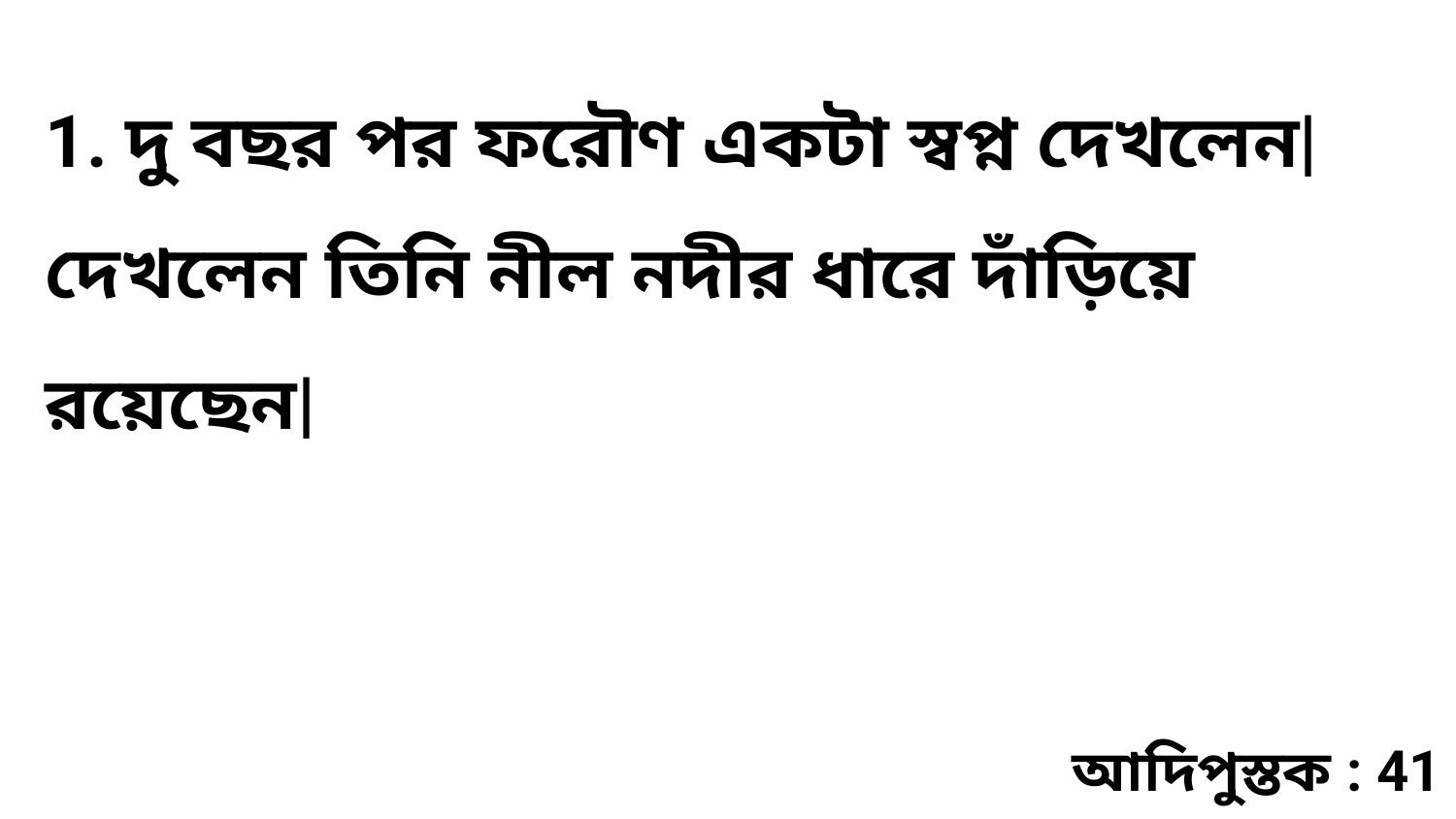

1. দু বছর পর ফরৌণ একটা স্বপ্ন দেখলেন| দেখলেন তিনি নীল নদীর ধারে দাঁড়িয়ে রয়েছেন|
আদিপুস্তক : 41